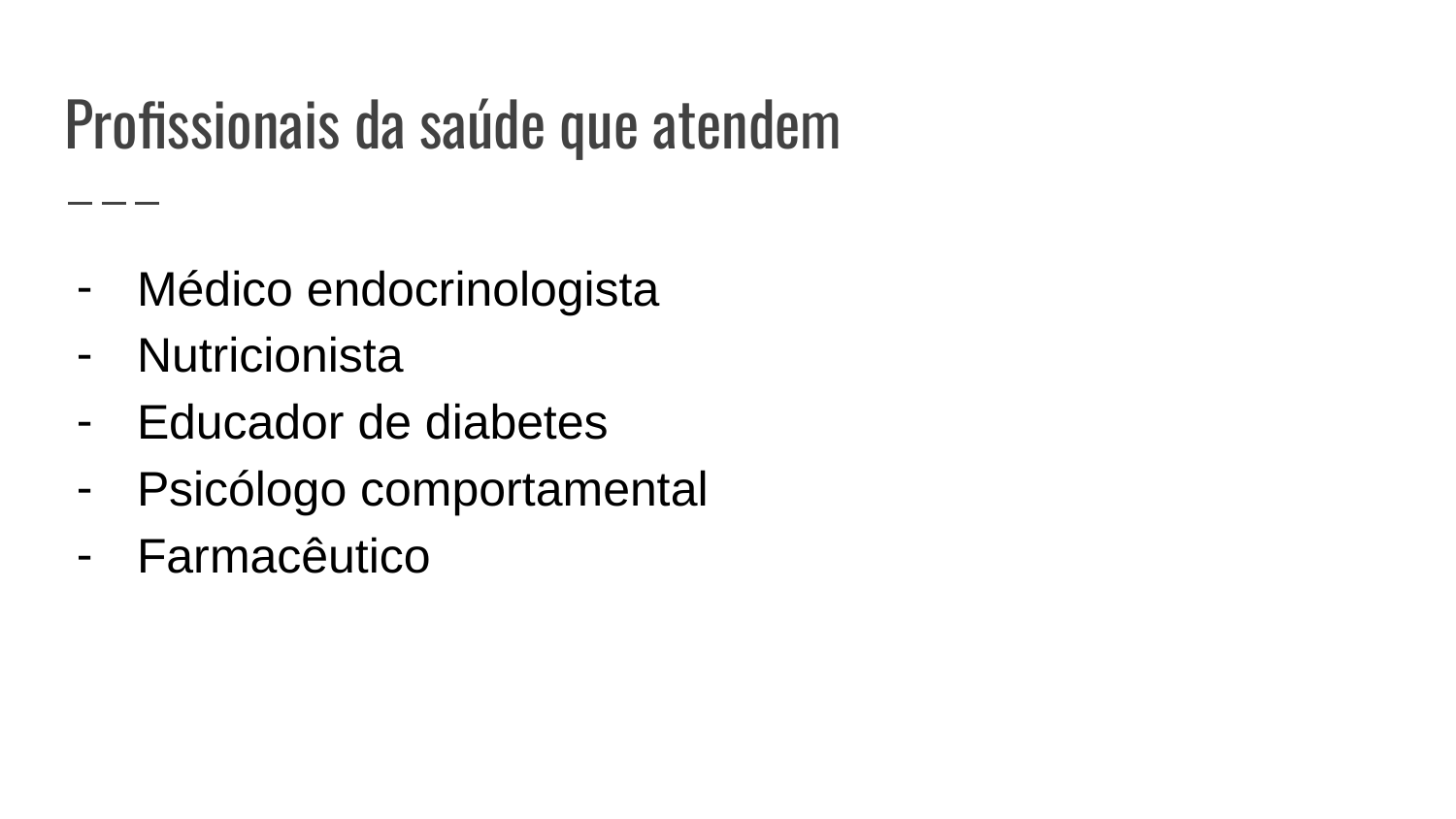

# Profissionais da saúde que atendem
Médico endocrinologista
Nutricionista
Educador de diabetes
Psicólogo comportamental
Farmacêutico